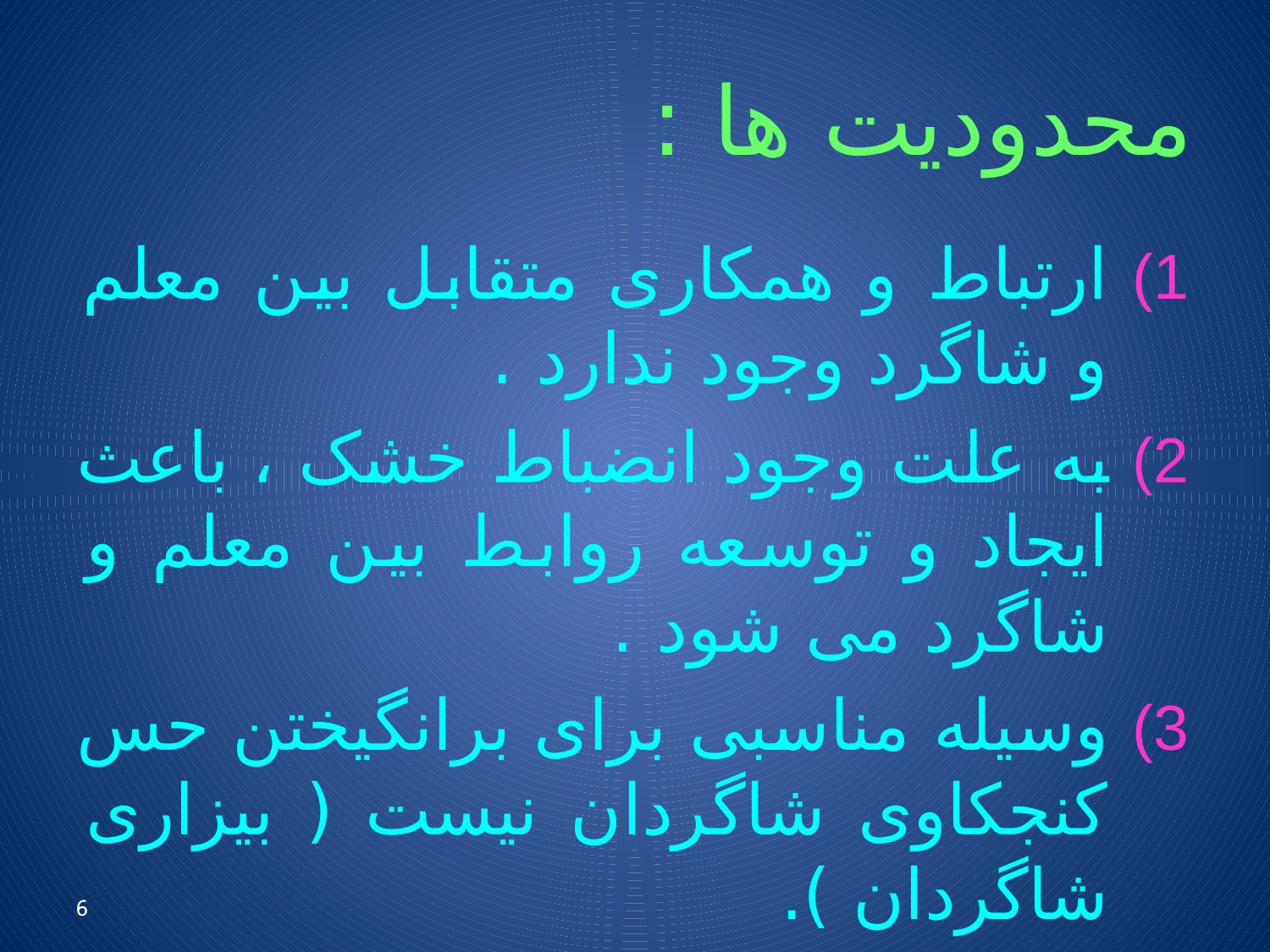

# محدودیت ها :
ارتباط و همکاری متقابل بین معلم و شاگرد وجود ندارد .
به علت وجود انضباط خشک ، باعث ایجاد و توسعه روابط بین معلم و شاگرد می شود .
وسیله مناسبی برای برانگیختن حس کنجکاوی شاگردان نيست ( بیزاری شاگردان ).
6